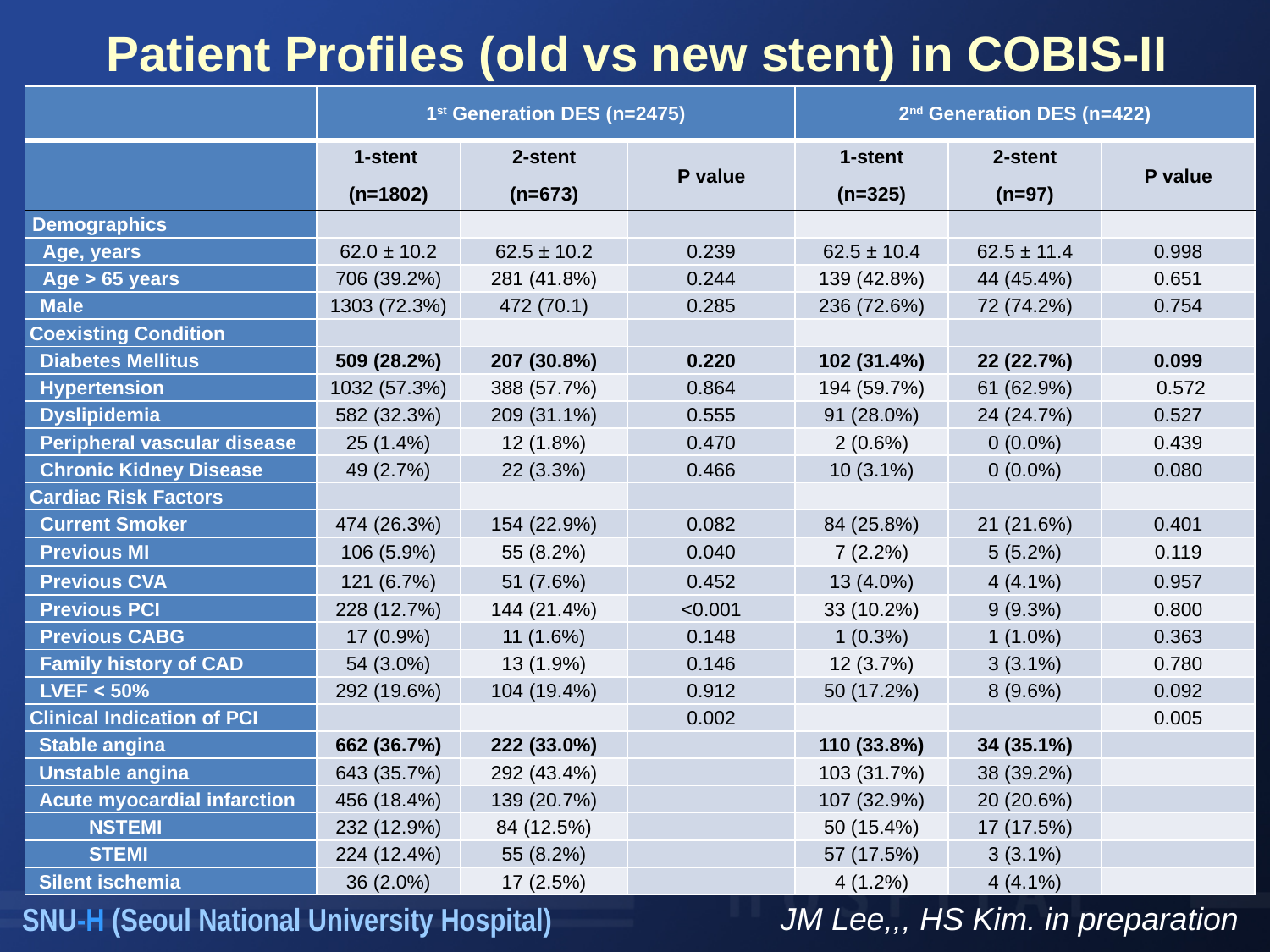

Patient Profiles (old vs new stent) in COBIS-II
|  | 1st Generation DES (n=2475) |  |  | 2nd Generation DES (n=422) |  |  |
| --- | --- | --- | --- | --- | --- | --- |
|  | 1-stent (n=1802) | 2-stent (n=673) | P value | 1-stent (n=325) | 2-stent (n=97) | P value |
| Demographics |  |  |  |  |  |  |
| Age, years | 62.0 ± 10.2 | 62.5 ± 10.2 | 0.239 | 62.5 ± 10.4 | 62.5 ± 11.4 | 0.998 |
| Age > 65 years | 706 (39.2%) | 281 (41.8%) | 0.244 | 139 (42.8%) | 44 (45.4%) | 0.651 |
| Male | 1303 (72.3%) | 472 (70.1) | 0.285 | 236 (72.6%) | 72 (74.2%) | 0.754 |
| Coexisting Condition |  |  |  |  |  |  |
| Diabetes Mellitus | 509 (28.2%) | 207 (30.8%) | 0.220 | 102 (31.4%) | 22 (22.7%) | 0.099 |
| Hypertension | 1032 (57.3%) | 388 (57.7%) | 0.864 | 194 (59.7%) | 61 (62.9%) | 0.572 |
| Dyslipidemia | 582 (32.3%) | 209 (31.1%) | 0.555 | 91 (28.0%) | 24 (24.7%) | 0.527 |
| Peripheral vascular disease | 25 (1.4%) | 12 (1.8%) | 0.470 | 2 (0.6%) | 0 (0.0%) | 0.439 |
| Chronic Kidney Disease | 49 (2.7%) | 22 (3.3%) | 0.466 | 10 (3.1%) | 0 (0.0%) | 0.080 |
| Cardiac Risk Factors |  |  |  |  |  |  |
| Current Smoker | 474 (26.3%) | 154 (22.9%) | 0.082 | 84 (25.8%) | 21 (21.6%) | 0.401 |
| Previous MI | 106 (5.9%) | 55 (8.2%) | 0.040 | 7 (2.2%) | 5 (5.2%) | 0.119 |
| Previous CVA | 121 (6.7%) | 51 (7.6%) | 0.452 | 13 (4.0%) | 4 (4.1%) | 0.957 |
| Previous PCI | 228 (12.7%) | 144 (21.4%) | <0.001 | 33 (10.2%) | 9 (9.3%) | 0.800 |
| Previous CABG | 17 (0.9%) | 11 (1.6%) | 0.148 | 1 (0.3%) | 1 (1.0%) | 0.363 |
| Family history of CAD | 54 (3.0%) | 13 (1.9%) | 0.146 | 12 (3.7%) | 3 (3.1%) | 0.780 |
| LVEF < 50% | 292 (19.6%) | 104 (19.4%) | 0.912 | 50 (17.2%) | 8 (9.6%) | 0.092 |
| Clinical Indication of PCI |  |  | 0.002 |  |  | 0.005 |
| Stable angina | 662 (36.7%) | 222 (33.0%) |  | 110 (33.8%) | 34 (35.1%) |  |
| Unstable angina | 643 (35.7%) | 292 (43.4%) |  | 103 (31.7%) | 38 (39.2%) |  |
| Acute myocardial infarction | 456 (18.4%) | 139 (20.7%) |  | 107 (32.9%) | 20 (20.6%) |  |
| NSTEMI | 232 (12.9%) | 84 (12.5%) |  | 50 (15.4%) | 17 (17.5%) |  |
| STEMI | 224 (12.4%) | 55 (8.2%) |  | 57 (17.5%) | 3 (3.1%) |  |
| Silent ischemia | 36 (2.0%) | 17 (2.5%) |  | 4 (1.2%) | 4 (4.1%) |  |
JM Lee,,, HS Kim. in preparation
SNU-H (Seoul National University Hospital)